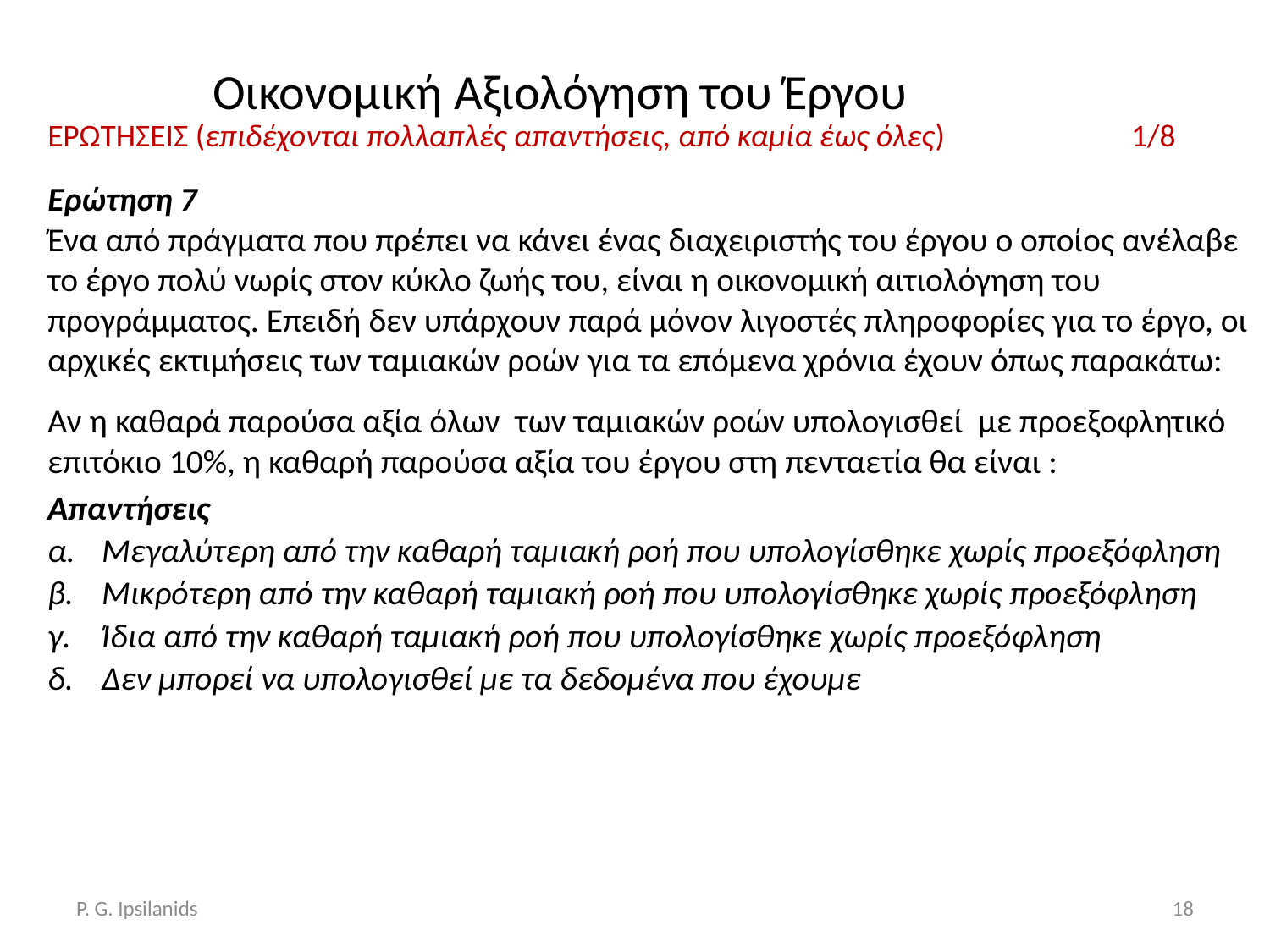

# Οικονομική Αξιολόγηση του Έργου
ΕΡΩΤΗΣΕΙΣ (επιδέχονται πολλαπλές απαντήσεις, από καμία έως όλες)                          1/8

Ερώτηση 7
Ένα από πράγματα που πρέπει να κάνει ένας διαχειριστής του έργου ο οποίος ανέλαβε το έργο πολύ νωρίς στον κύκλο ζωής του, είναι η οικονομική αιτιολόγηση του προγράμματος. Επειδή δεν υπάρχουν παρά μόνον λιγοστές πληροφορίες για το έργο, οι αρχικές εκτιμήσεις των ταμιακών ροών για τα επόμενα χρόνια έχουν όπως παρακάτω:
Αν η καθαρά παρούσα αξία όλων  των ταμιακών ροών υπολογισθεί  με προεξοφλητικό επιτόκιο 10%, η καθαρή παρούσα αξία του έργου στη πενταετία θα είναι :
Απαντήσεις
α.	Μεγαλύτερη από την καθαρή ταμιακή ροή που υπολογίσθηκε χωρίς προεξόφληση
β.	Μικρότερη από την καθαρή ταμιακή ροή που υπολογίσθηκε χωρίς προεξόφληση
γ.	Ίδια από την καθαρή ταμιακή ροή που υπολογίσθηκε χωρίς προεξόφληση
δ.	Δεν μπορεί να υπολογισθεί με τα δεδομένα που έχουμε

P. G. Ipsilanids

18